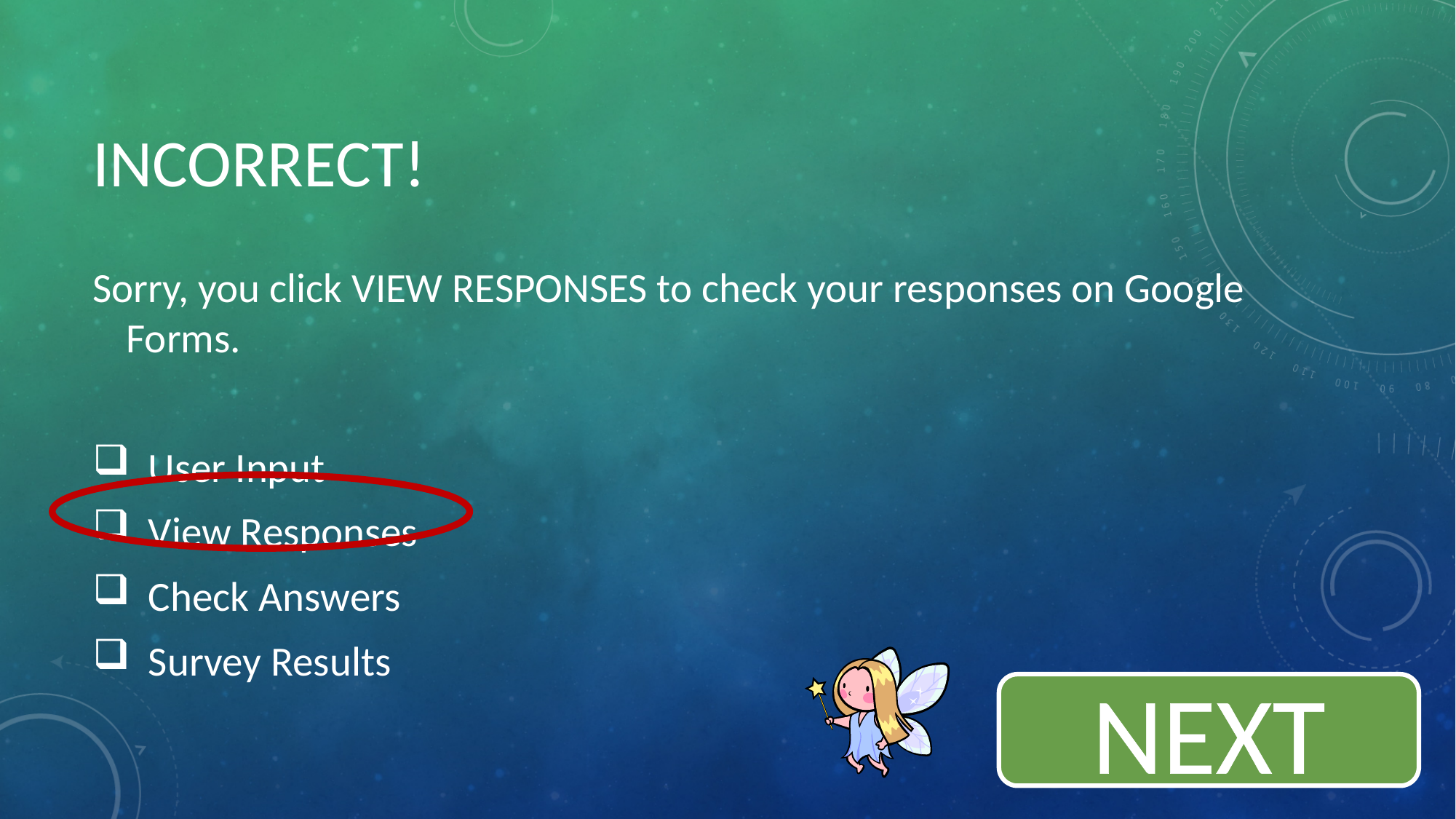

# Incorrect!
Sorry, you click VIEW RESPONSES to check your responses on Google Forms.

  User Input
  View Responses
  Check Answers
  Survey Results

NEXT